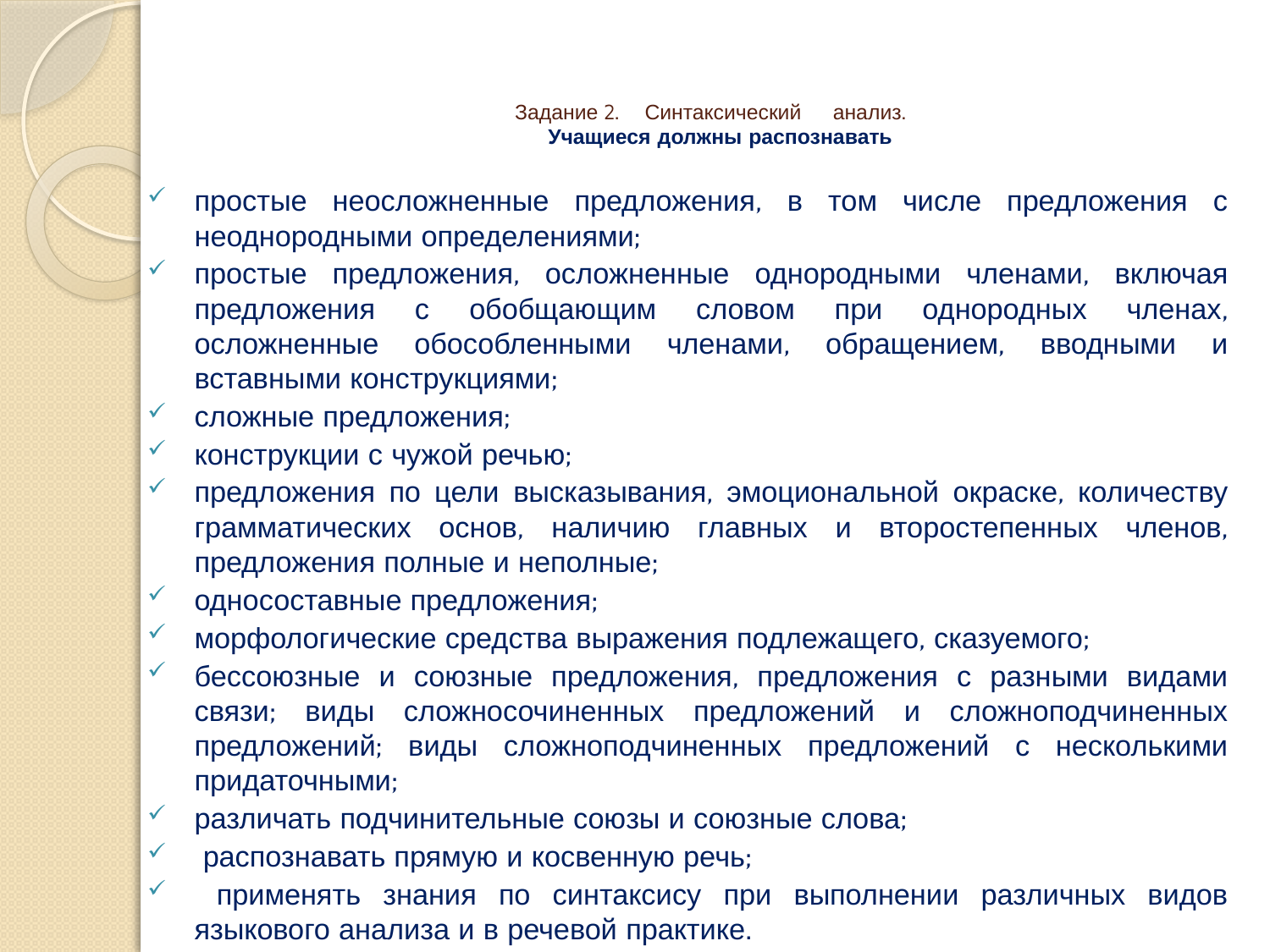

# Задание 2.    Синтаксический     анализ. Учащиеся должны распознавать
простые неосложненные предложения, в том числе предложения с неоднородными определениями;
простые предложения, осложненные однородными членами, включая предложения с обобщающим словом при однородных членах, осложненные обособленными членами, обращением, вводными и вставными конструкциями;
сложные предложения;
конструкции с чужой речью;
предложения по цели высказывания, эмоциональной окраске, количеству грамматических основ, наличию главных и второстепенных членов, предложения полные и неполные;
односоставные предложения;
морфологические средства выражения подлежащего, сказуемого;
бессоюзные и союзные предложения, предложения с разными видами связи; виды сложносочиненных предложений и сложноподчиненных предложений; виды сложноподчиненных предложений с несколькими придаточными;
различать подчинительные союзы и союзные слова;
 распознавать прямую и косвенную речь;
 применять знания по синтаксису при выполнении различных видов языкового анализа и в речевой практике.